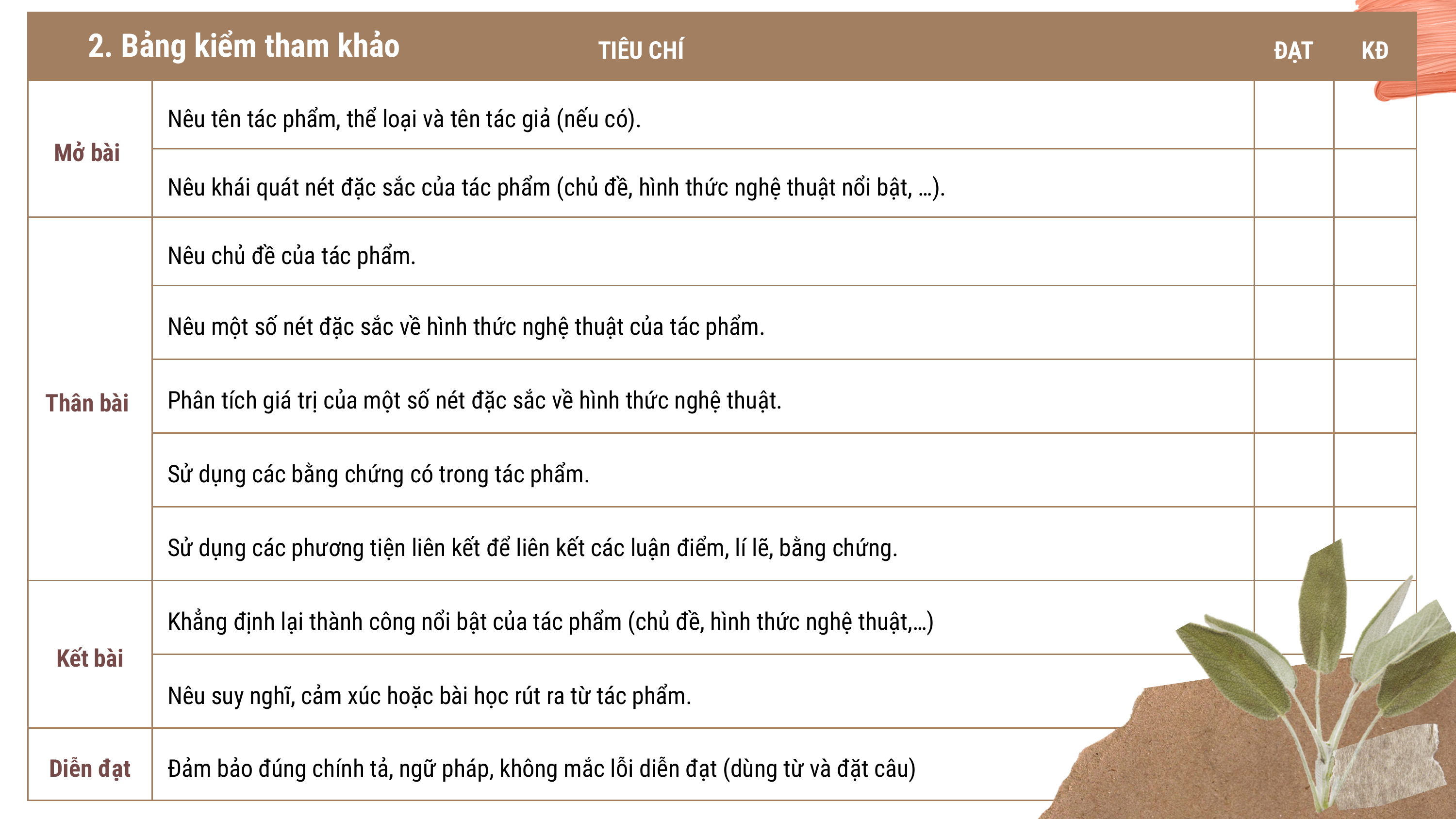

| TIÊU CHÍ |  | ĐẠT | KĐ |
| --- | --- | --- | --- |
| Mở bài | Nêu tên tác phẩm, thể loại và tên tác giả (nếu có). |  |  |
|  | Nêu khái quát nét đặc sắc của tác phẩm (chủ đề, hình thức nghệ thuật nổi bật, …). |  |  |
| Thân bài | Nêu chủ đề của tác phẩm. |  |  |
|  | Nêu một số nét đặc sắc về hình thức nghệ thuật của tác phẩm. |  |  |
|  | Phân tích giá trị của một số nét đặc sắc về hình thức nghệ thuật. |  |  |
|  | Sử dụng các bằng chứng có trong tác phẩm. |  |  |
|  | Sử dụng các phương tiện liên kết để liên kết các luận điểm, lí lẽ, bằng chứng. |  |  |
| Kết bài | Khẳng định lại thành công nổi bật của tác phẩm (chủ đề, hình thức nghệ thuật,…) |  |  |
|  | Nêu suy nghĩ, cảm xúc hoặc bài học rút ra từ tác phẩm. |  |  |
| Diễn đạt | Đảm bảo đúng chính tả, ngữ pháp, không mắc lỗi diễn đạt (dùng từ và đặt câu) |  |  |
2. Bảng kiểm tham khảo